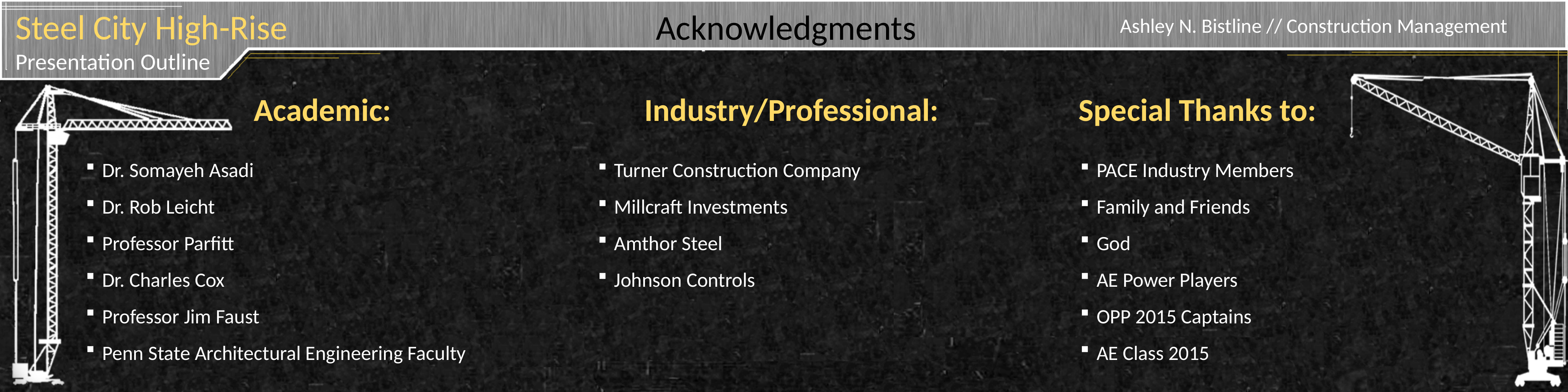

Steel City High-Rise
Presentation Outline

Acknowledgments

Ashley N. Bistline // Construction Management

Special Thanks to:
Industry/Professional:
Academic:
Dr. Somayeh Asadi
Dr. Rob Leicht
Professor Parfitt
Dr. Charles Cox
Professor Jim Faust
Penn State Architectural Engineering Faculty
Turner Construction Company
Millcraft Investments
Amthor Steel
Johnson Controls

PACE Industry Members
Family and Friends
God
AE Power Players
OPP 2015 Captains
AE Class 2015